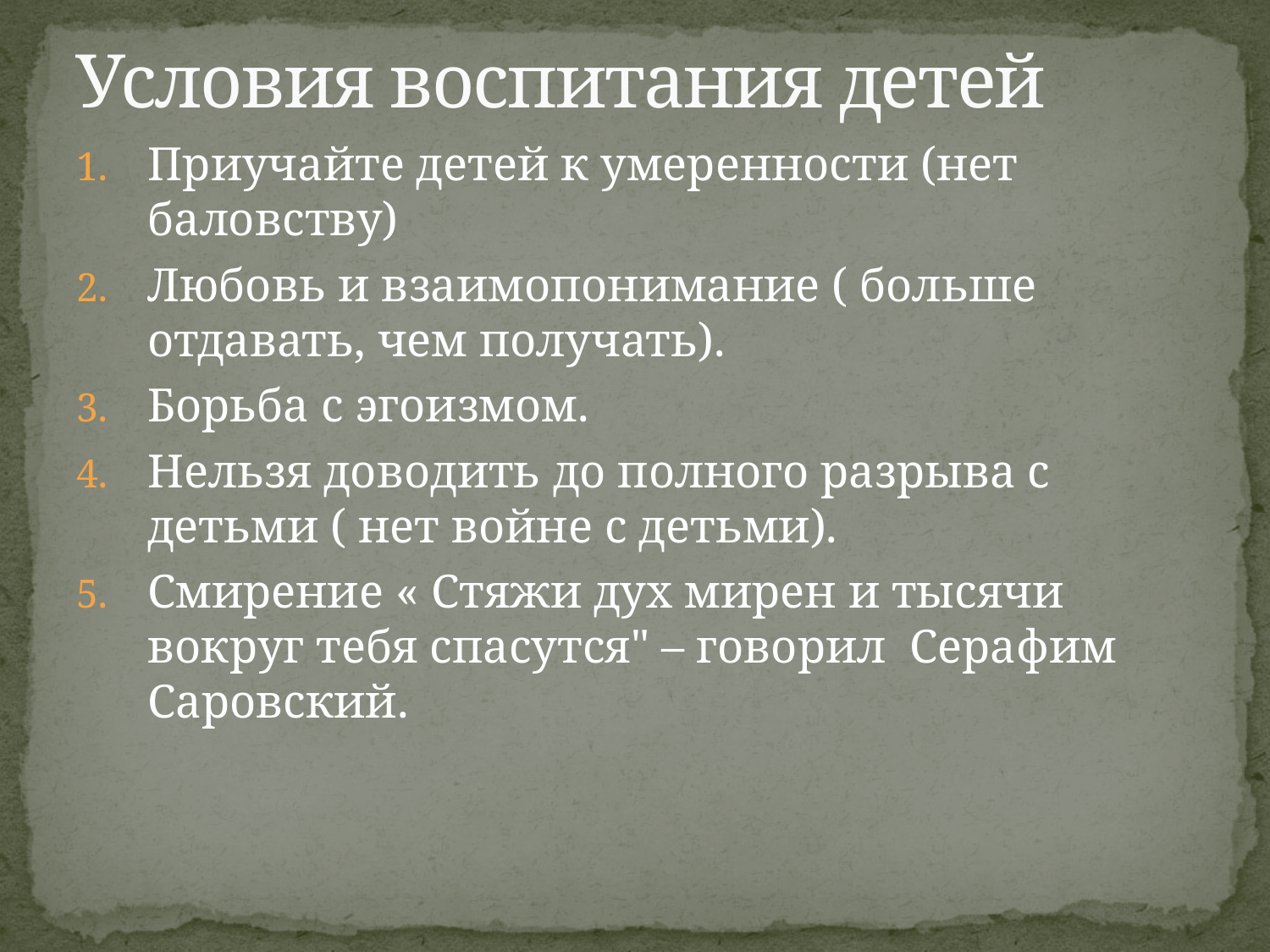

# Условия воспитания детей
Приучайте детей к умеренности (нет баловству)
Любовь и взаимопонимание ( больше отдавать, чем получать).
Борьба с эгоизмом.
Нельзя доводить до полного разрыва с детьми ( нет войне с детьми).
Смирение « Стяжи дух мирен и тысячи вокруг тебя спасутся" – говорил  Серафим Саровский.